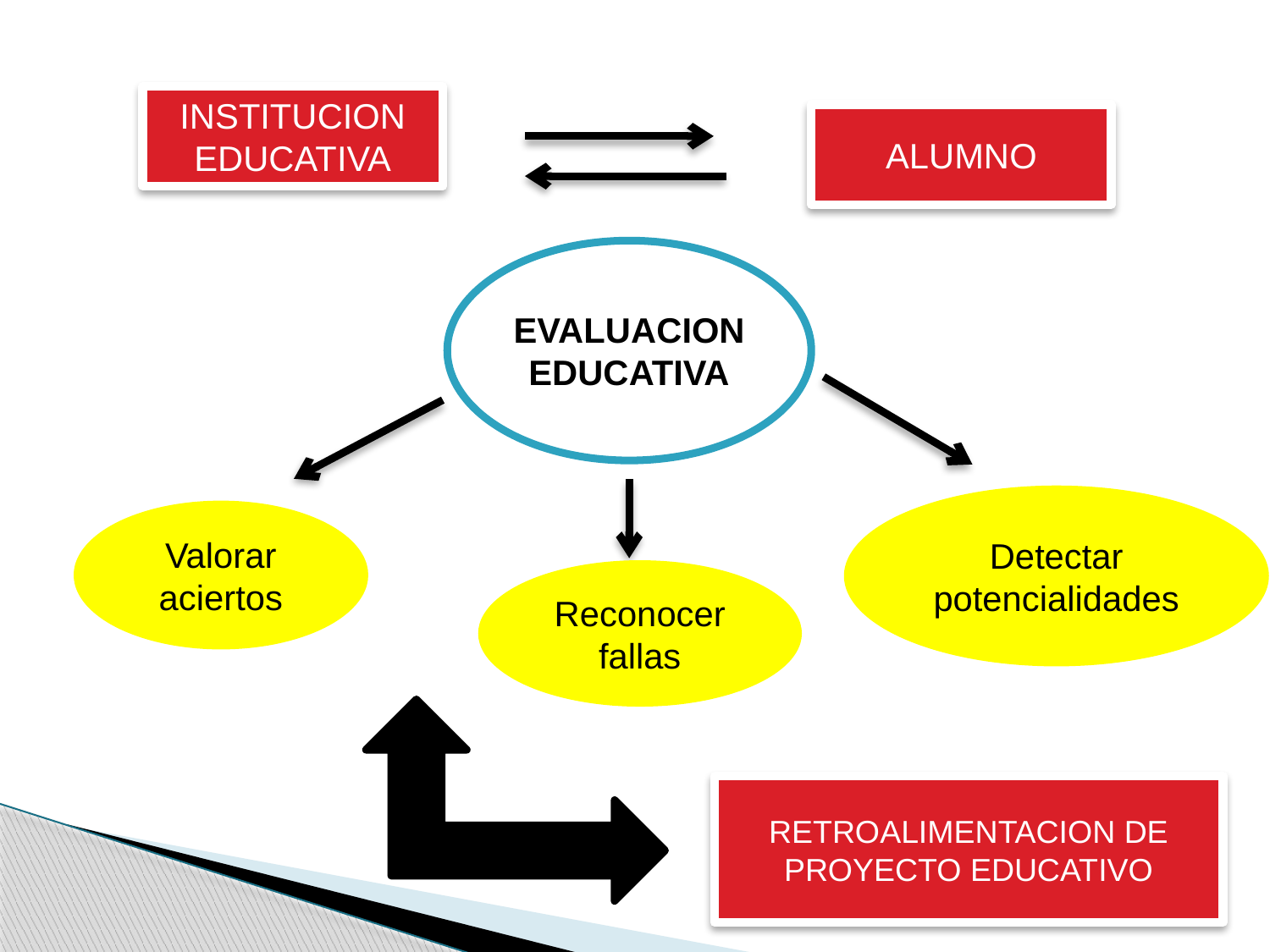

INSTITUCION EDUCATIVA
ALUMNO
EVALUACION EDUCATIVA
Detectar potencialidades
Valorar aciertos
Reconocer fallas

RETROALIMENTACION DE PROYECTO EDUCATIVO